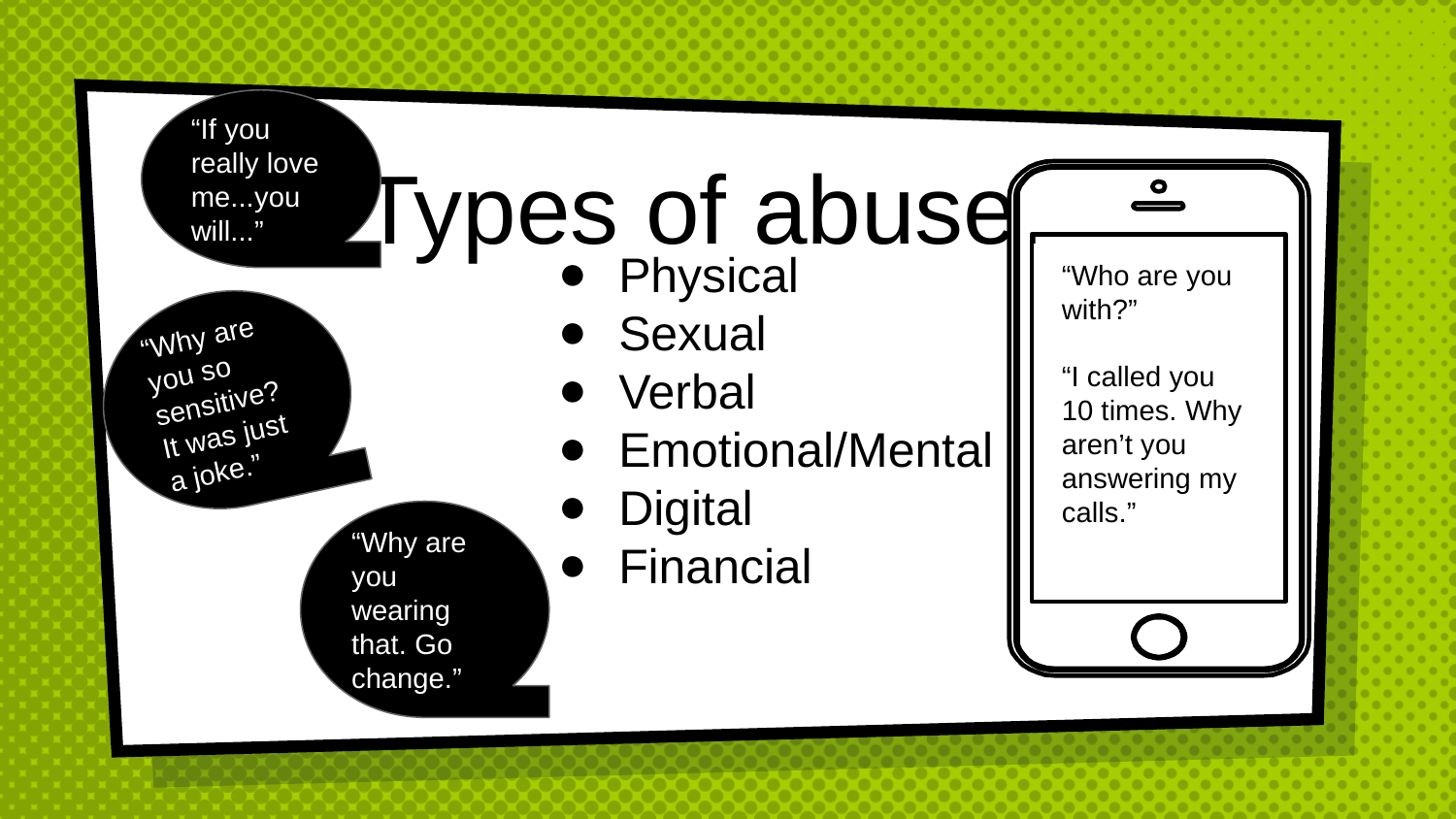

“If you really love me...you will...”
Types of abuse:

Physical
Sexual
Verbal
Emotional/Mental
Digital
Financial

“Who are you with?”

“I called you 10 times. Why aren’t you answering my calls.”
“Why are you so sensitive? It was just a joke.”
“Why are you wearing that. Go change.”